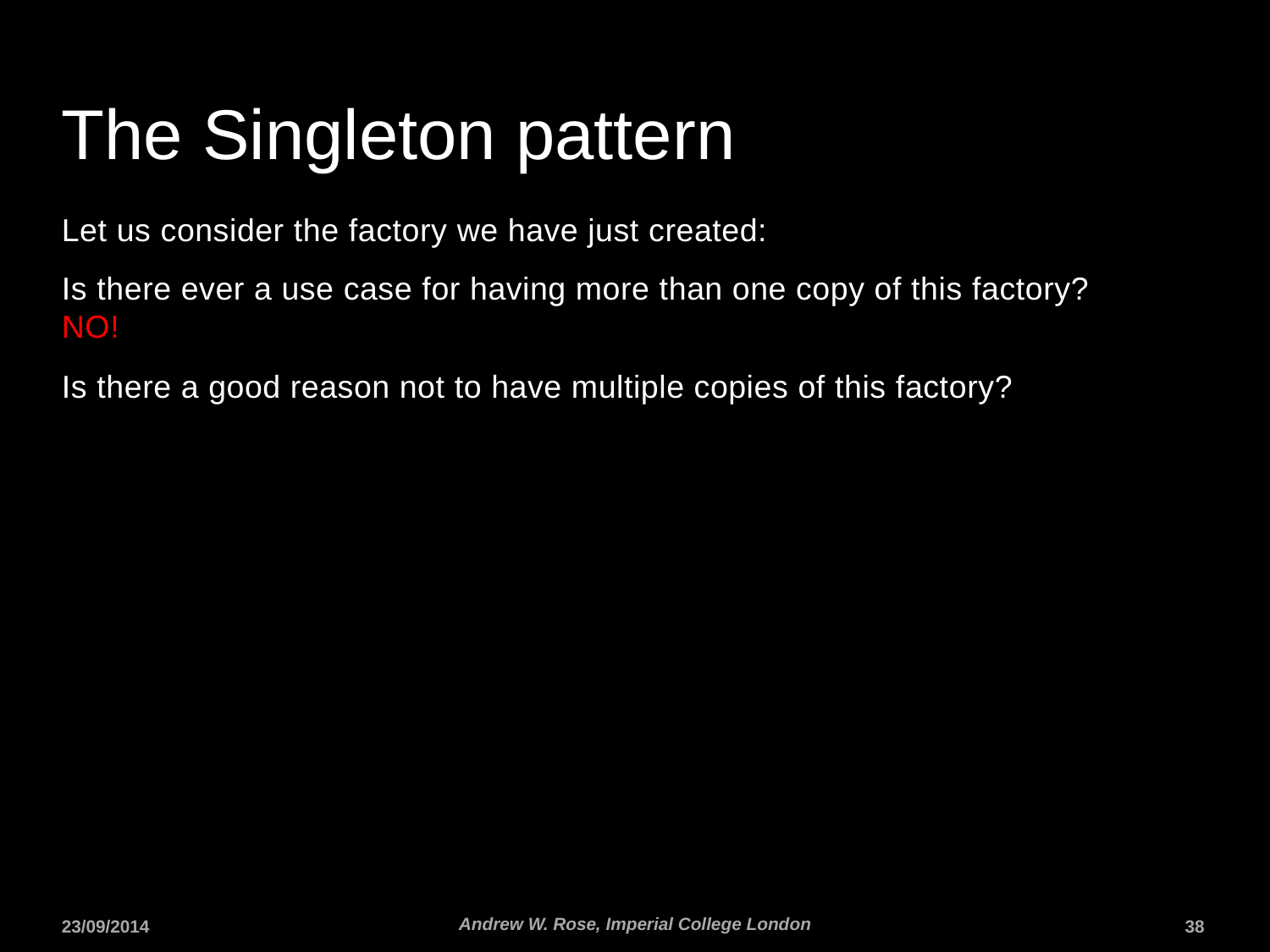

# The Singleton pattern
Let us consider the factory we have just created:
Is there ever a use case for having more than one copy of this factory? NO!
Is there a good reason not to have multiple copies of this factory?

Andrew W. Rose, Imperial College London
23/09/2014
38